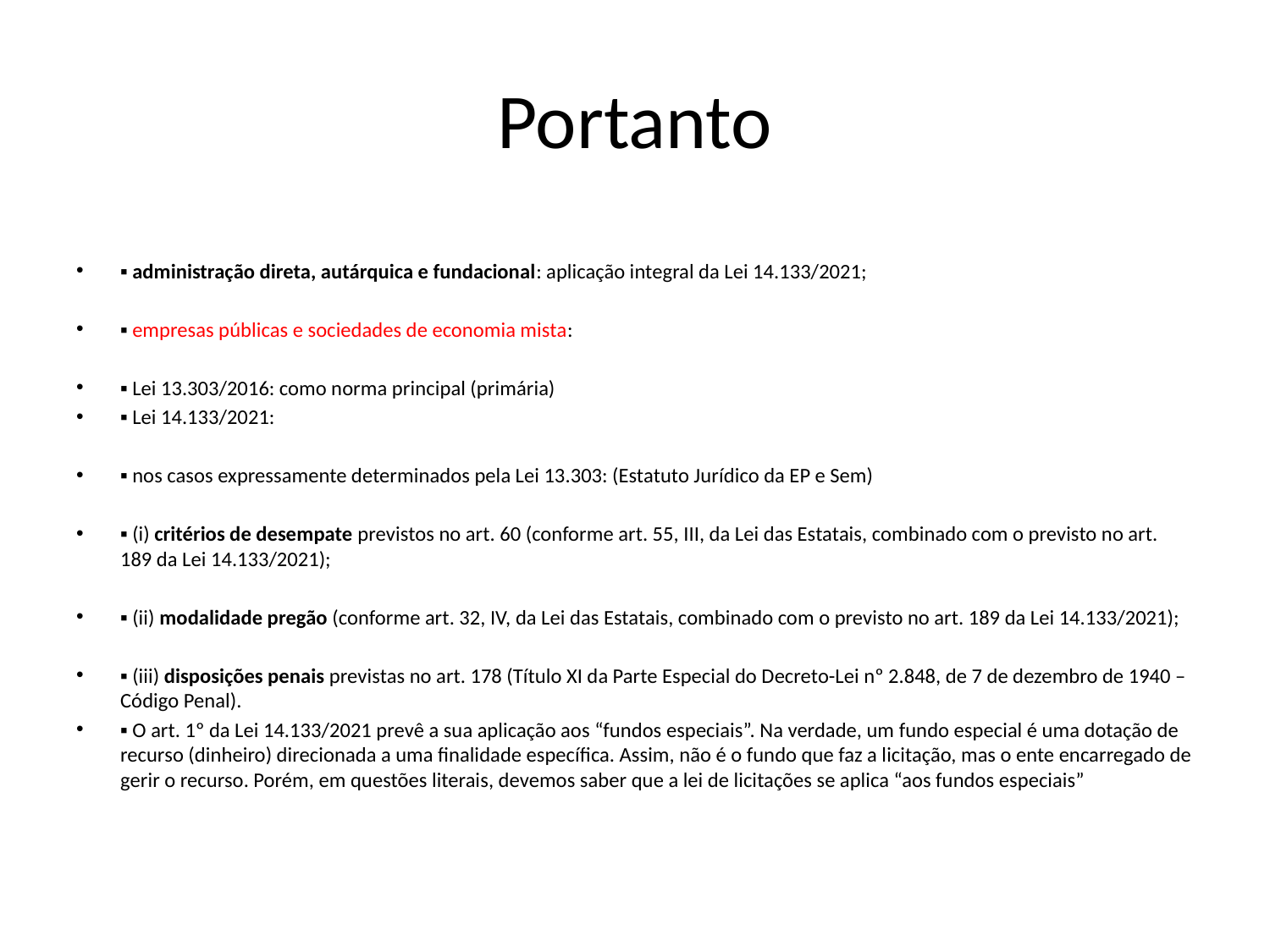

# Portanto

▪ administração direta, autárquica e fundacional: aplicação integral da Lei 14.133/2021;

▪ empresas públicas e sociedades de economia mista:

▪ Lei 13.303/2016: como norma principal (primária)
▪ Lei 14.133/2021:

▪ nos casos expressamente determinados pela Lei 13.303: (Estatuto Jurídico da EP e Sem)

▪ (i) critérios de desempate previstos no art. 60 (conforme art. 55, III, da Lei das Estatais, combinado com o previsto no art. 189 da Lei 14.133/2021);

▪ (ii) modalidade pregão (conforme art. 32, IV, da Lei das Estatais, combinado com o previsto no art. 189 da Lei 14.133/2021);

▪ (iii) disposições penais previstas no art. 178 (Título XI da Parte Especial do Decreto-Lei nº 2.848, de 7 de dezembro de 1940 – Código Penal).
▪ O art. 1º da Lei 14.133/2021 prevê a sua aplicação aos “fundos especiais”. Na verdade, um fundo especial é uma dotação de recurso (dinheiro) direcionada a uma finalidade específica. Assim, não é o fundo que faz a licitação, mas o ente encarregado de gerir o recurso. Porém, em questões literais, devemos saber que a lei de licitações se aplica “aos fundos especiais”